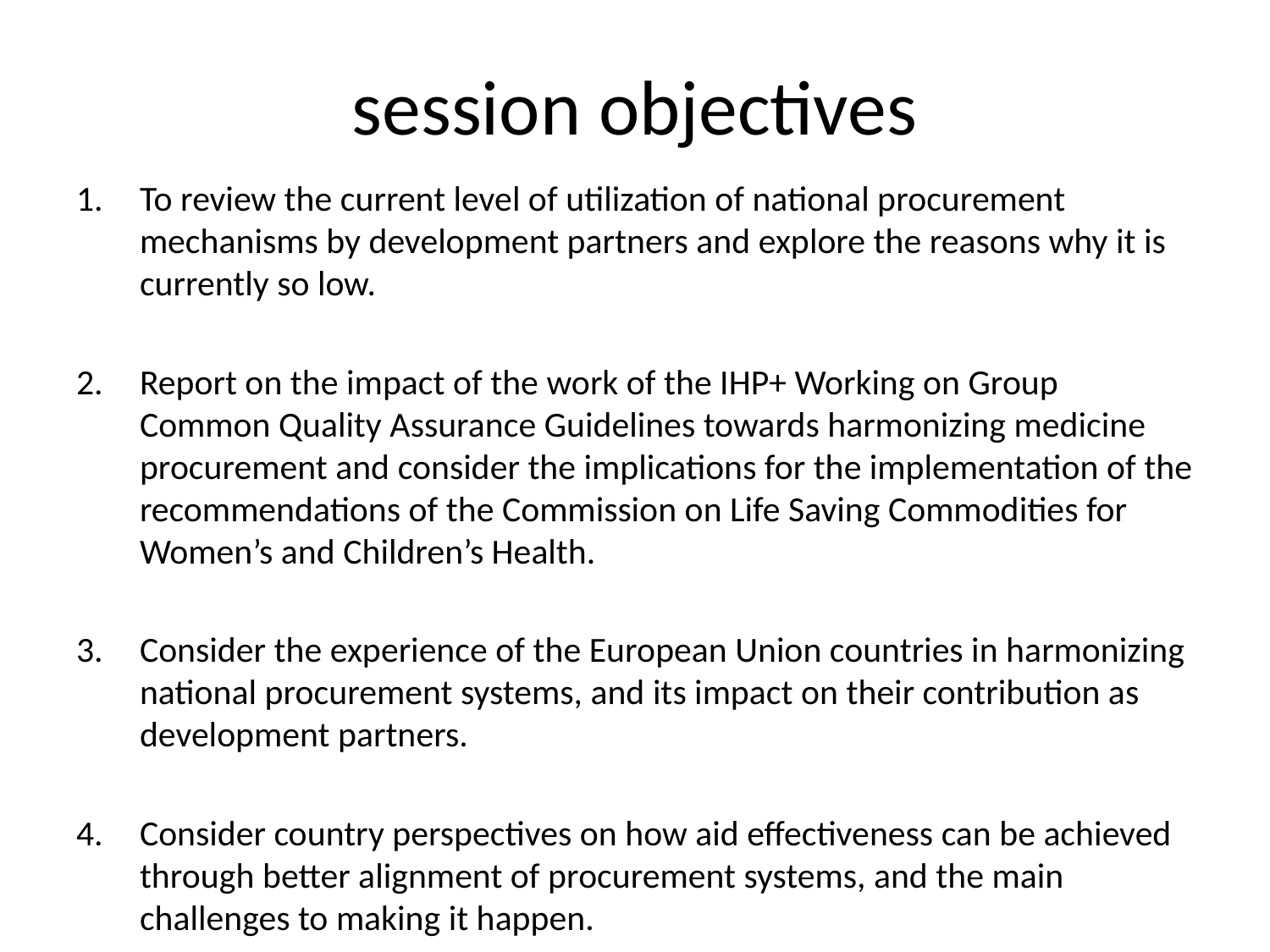

# session objectives
To review the current level of utilization of national procurement mechanisms by development partners and explore the reasons why it is currently so low.

Report on the impact of the work of the IHP+ Working on Group Common Quality Assurance Guidelines towards harmonizing medicine procurement and consider the implications for the implementation of the recommendations of the Commission on Life Saving Commodities for Women’s and Children’s Health.

Consider the experience of the European Union countries in harmonizing national procurement systems, and its impact on their contribution as development partners.

Consider country perspectives on how aid effectiveness can be achieved through better alignment of procurement systems, and the main challenges to making it happen.